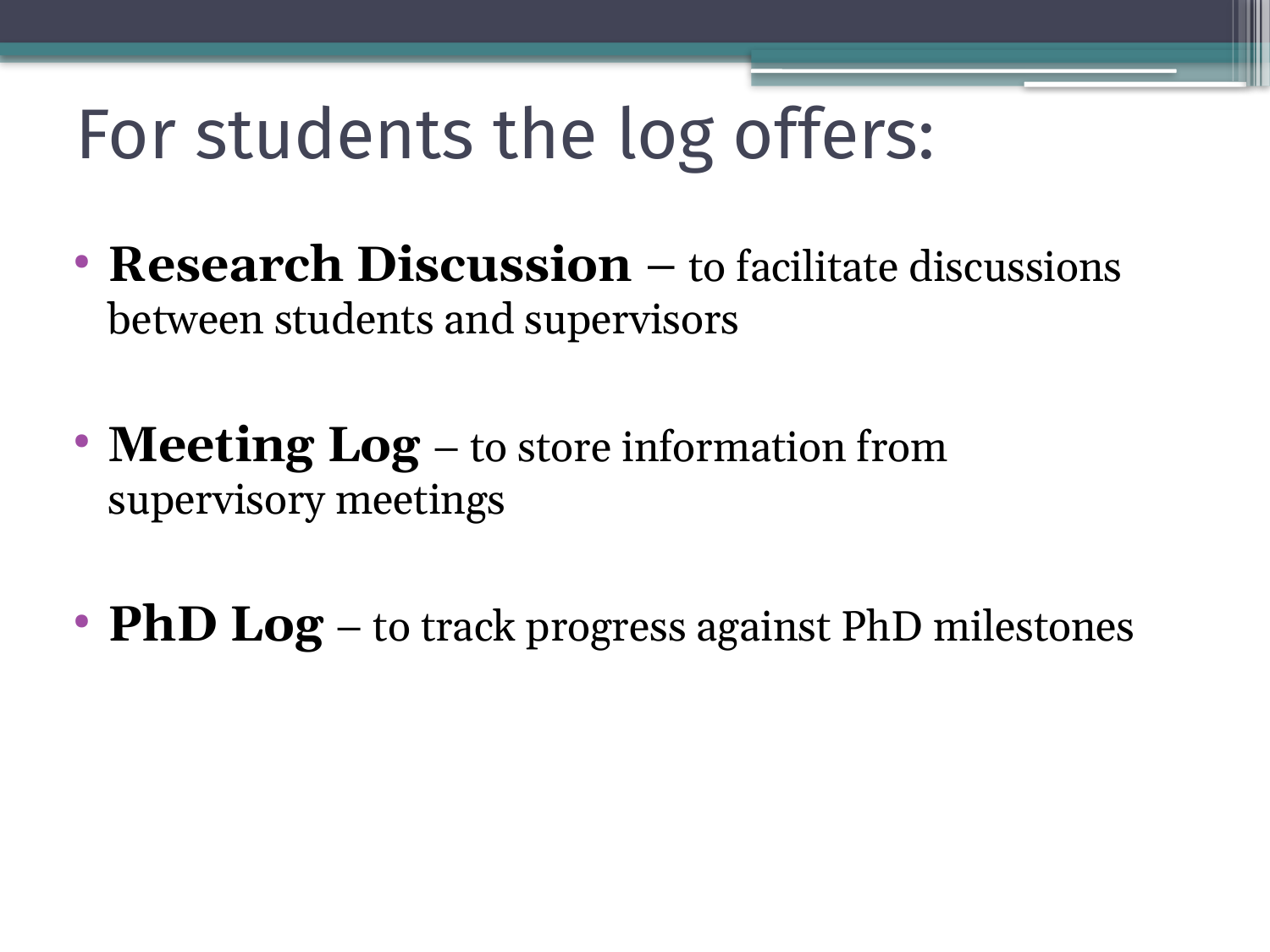

# For students the log offers:
Research Discussion – to facilitate discussions between students and supervisors

Meeting Log – to store information from supervisory meetings

PhD Log – to track progress against PhD milestones